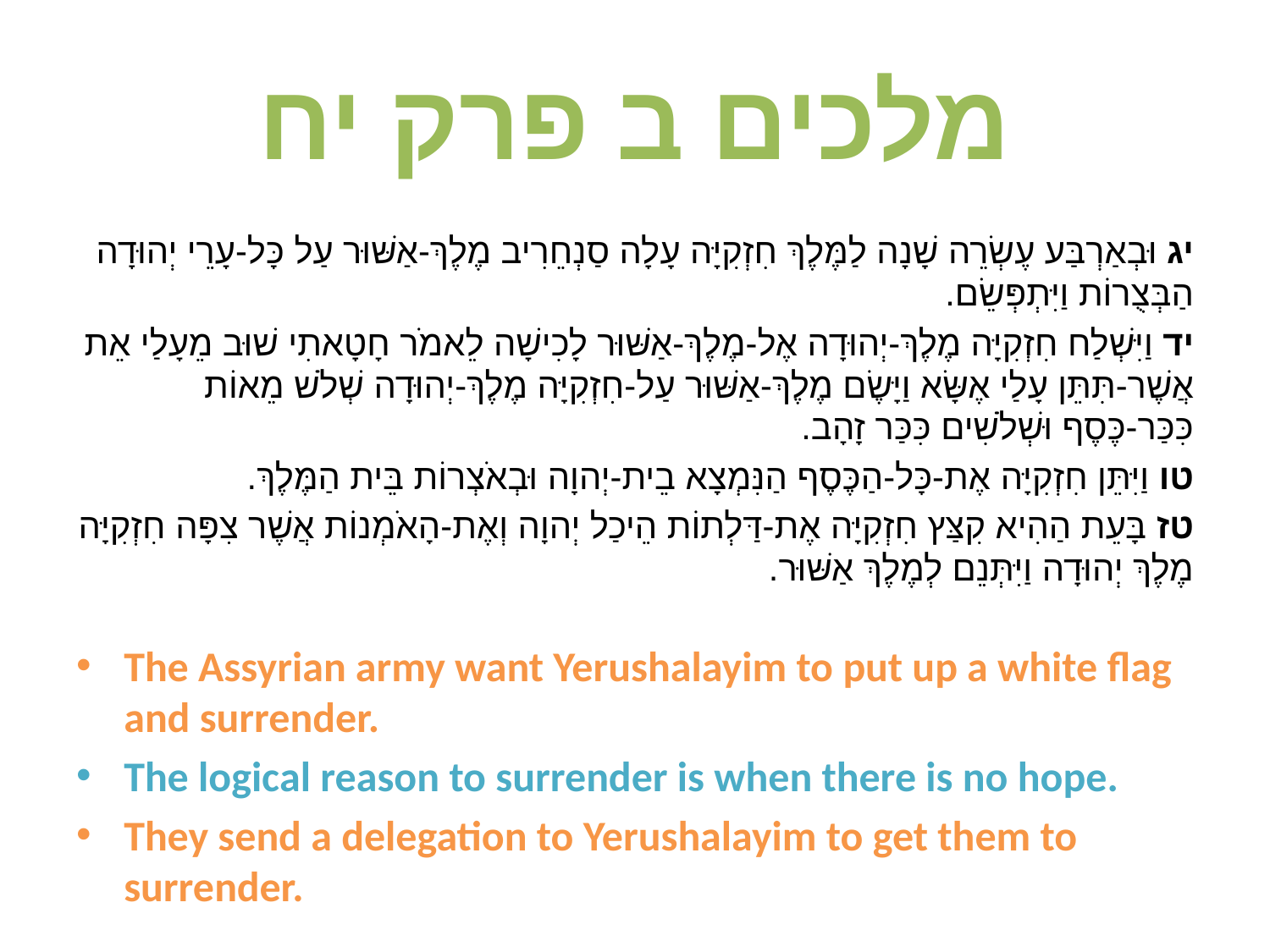

# מלכים ב פרק יח
יג וּבְאַרְבַּע עֶשְׂרֵה שָׁנָה לַמֶּלֶךְ חִזְקִיָּה עָלָה סַנְחֵרִיב מֶלֶךְ-אַשּׁוּר עַל כָּל-עָרֵי יְהוּדָה הַבְּצֻרוֹת וַיִּתְפְּשֵׂם.
יד וַיִּשְׁלַח חִזְקִיָּה מֶלֶךְ-יְהוּדָה אֶל-מֶלֶךְ-אַשּׁוּר לָכִישָׁה לֵאמֹר חָטָאתִי שׁוּב מֵעָלַי אֵת אֲשֶׁר-תִּתֵּן עָלַי אֶשָּׂא וַיָּשֶׂם מֶלֶךְ-אַשּׁוּר עַל-חִזְקִיָּה מֶלֶךְ-יְהוּדָה שְׁלֹשׁ מֵאוֹת כִּכַּר-כֶּסֶף וּשְׁלֹשִׁים כִּכַּר זָהָב.
טו וַיִּתֵּן חִזְקִיָּה אֶת-כָּל-הַכֶּסֶף הַנִּמְצָא בֵית-יְהוָה וּבְאֹצְרוֹת בֵּית הַמֶּלֶךְ.
טז בָּעֵת הַהִיא קִצַּץ חִזְקִיָּה אֶת-דַּלְתוֹת הֵיכַל יְהוָה וְאֶת-הָאֹמְנוֹת אֲשֶׁר צִפָּה חִזְקִיָּה מֶלֶךְ יְהוּדָה וַיִּתְּנֵם לְמֶלֶךְ אַשּׁוּר.
The Assyrian army want Yerushalayim to put up a white flag and surrender.
The logical reason to surrender is when there is no hope.
They send a delegation to Yerushalayim to get them to surrender.